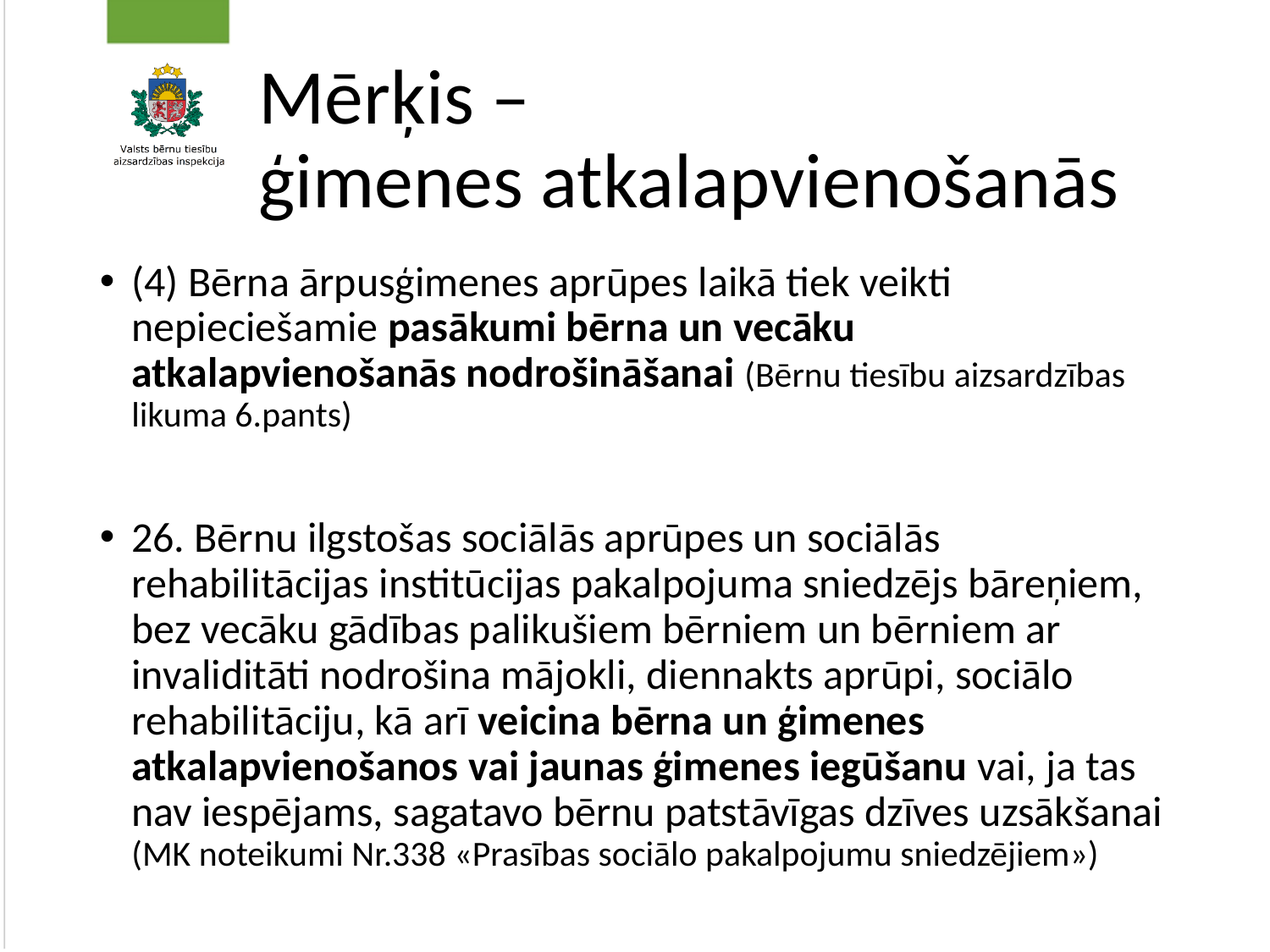

# Mērķis – ģimenes atkalapvienošanās
(4) Bērna ārpusģimenes aprūpes laikā tiek veikti nepieciešamie pasākumi bērna un vecāku atkalapvienošanās nodrošināšanai (Bērnu tiesību aizsardzības likuma 6.pants)

26. Bērnu ilgstošas sociālās aprūpes un sociālās rehabilitācijas institūcijas pakalpojuma sniedzējs bāreņiem, bez vecāku gādības palikušiem bērniem un bērniem ar invaliditāti nodrošina mājokli, diennakts aprūpi, sociālo rehabilitāciju, kā arī veicina bērna un ģimenes atkalapvienošanos vai jaunas ģimenes iegūšanu vai, ja tas nav iespējams, sagatavo bērnu patstāvīgas dzīves uzsākšanai (MK noteikumi Nr.338 «Prasības sociālo pakalpojumu sniedzējiem»)